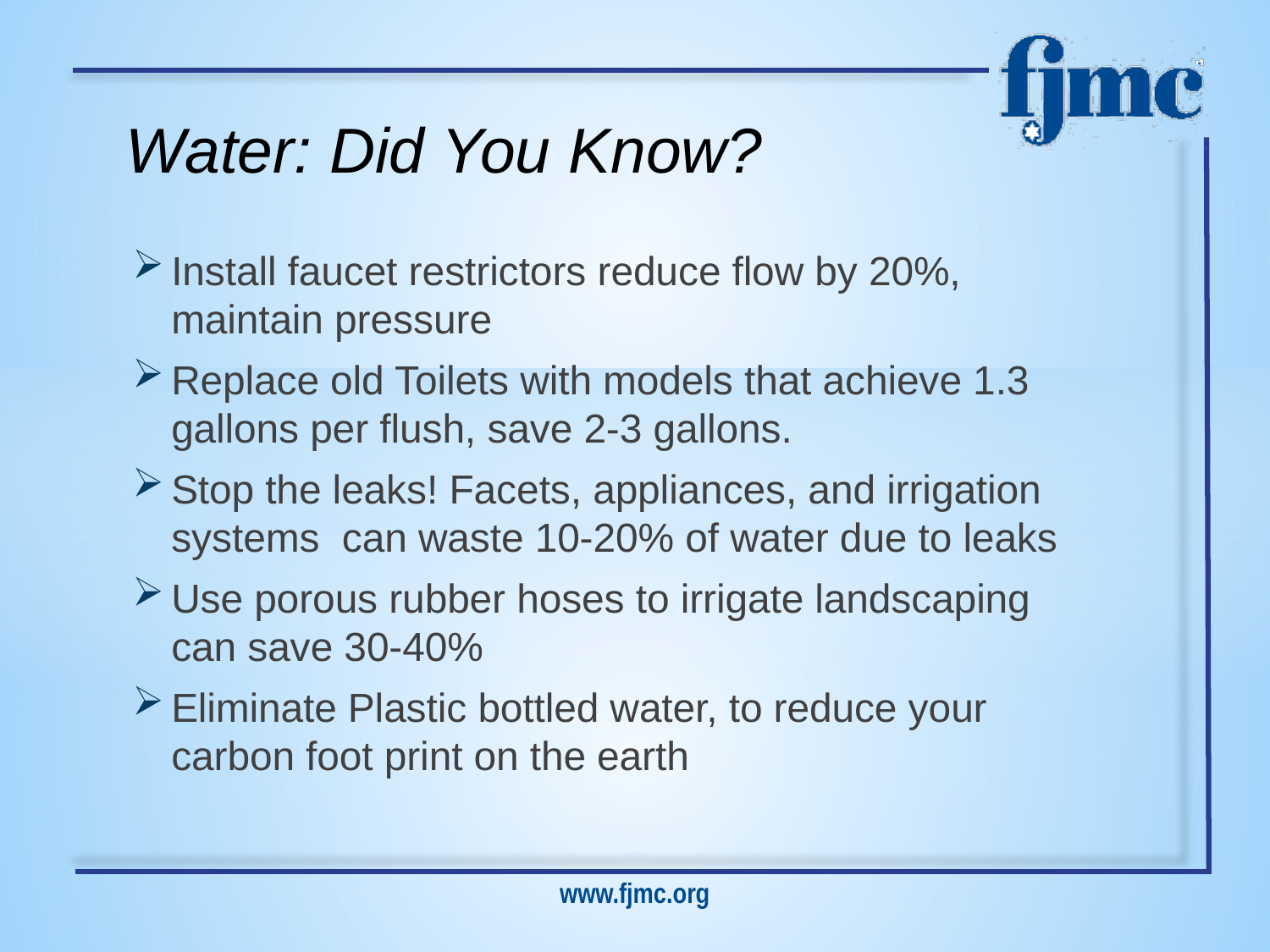

Water: Did You Know?

Install faucet restrictors reduce flow by 20%, maintain pressure
Replace old Toilets with models that achieve 1.3 gallons per flush, save 2-3 gallons.
Stop the leaks! Facets, appliances, and irrigation systems  can waste 10-20% of water due to leaks
Use porous rubber hoses to irrigate landscaping can save 30-40%
Eliminate Plastic bottled water, to reduce your carbon foot print on the earth